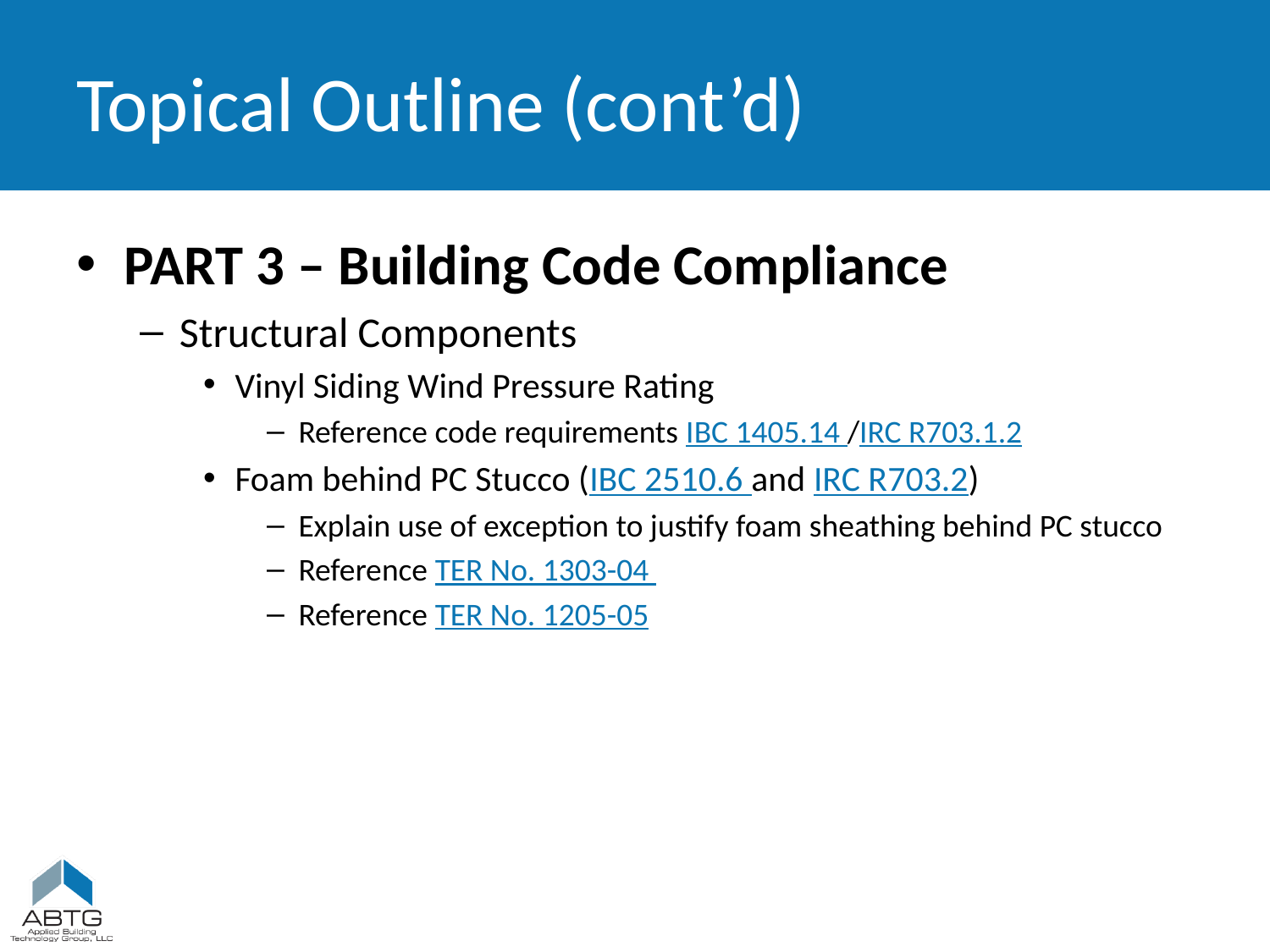

# Topical Outline (cont’d)
PART 3 – Building Code Compliance
Structural Components
Vinyl Siding Wind Pressure Rating
Reference code requirements IBC 1405.14 /IRC R703.1.2
Foam behind PC Stucco (IBC 2510.6 and IRC R703.2)
Explain use of exception to justify foam sheathing behind PC stucco
Reference TER No. 1303-04
Reference TER No. 1205-05